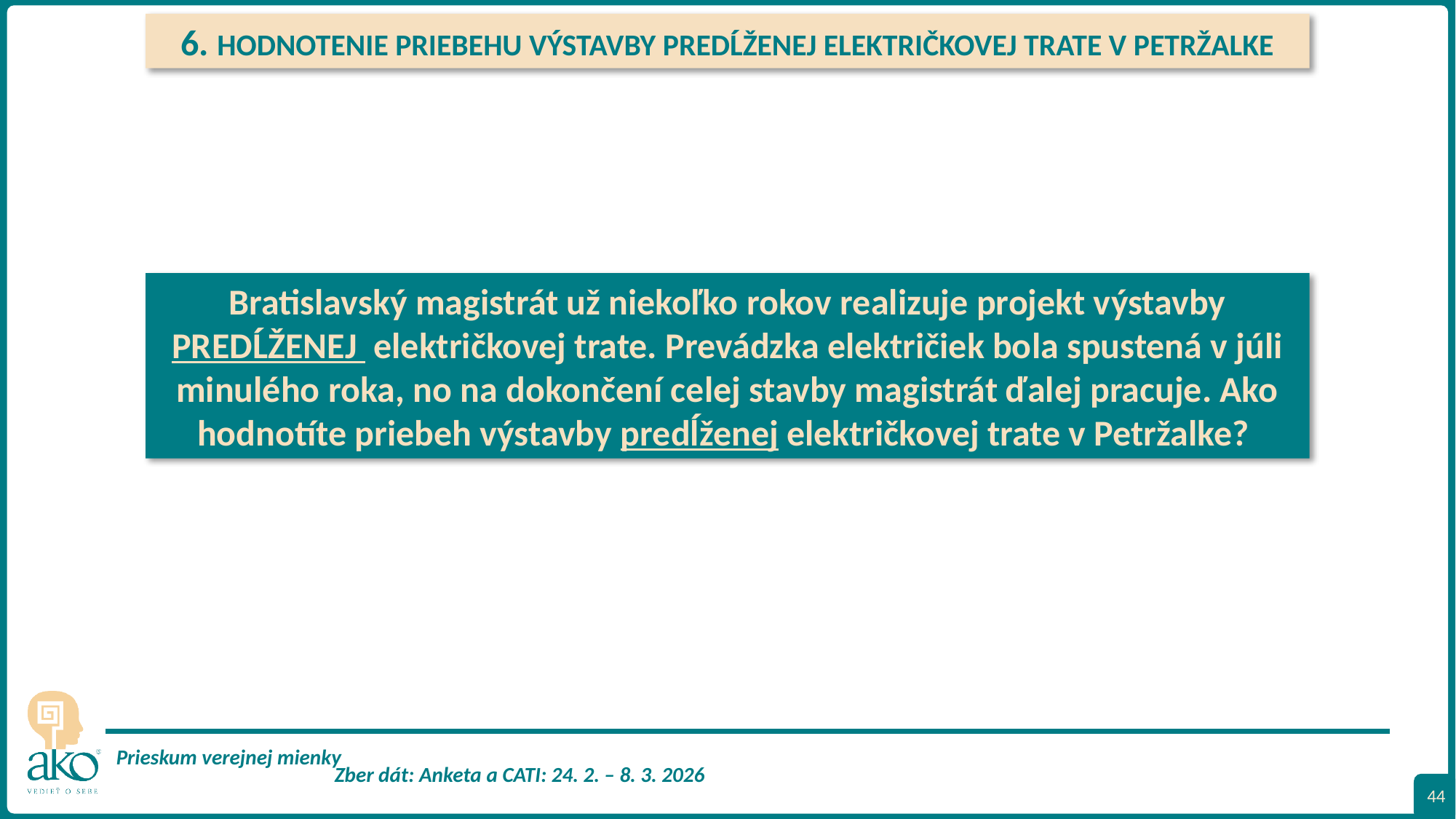

6. HODNOTENIE PRIEBEHU VÝSTAVBY PREDĹŽENEJ ELEKTRIČKOVEJ TRATE V PETRŽALKE
Bratislavský magistrát už niekoľko rokov realizuje projekt výstavby PREDĹŽENEJ  električkovej trate. Prevádzka električiek bola spustená v júli minulého roka, no na dokončení celej stavby magistrát ďalej pracuje. Ako hodnotíte priebeh výstavby predĺženej električkovej trate v Petržalke?
44